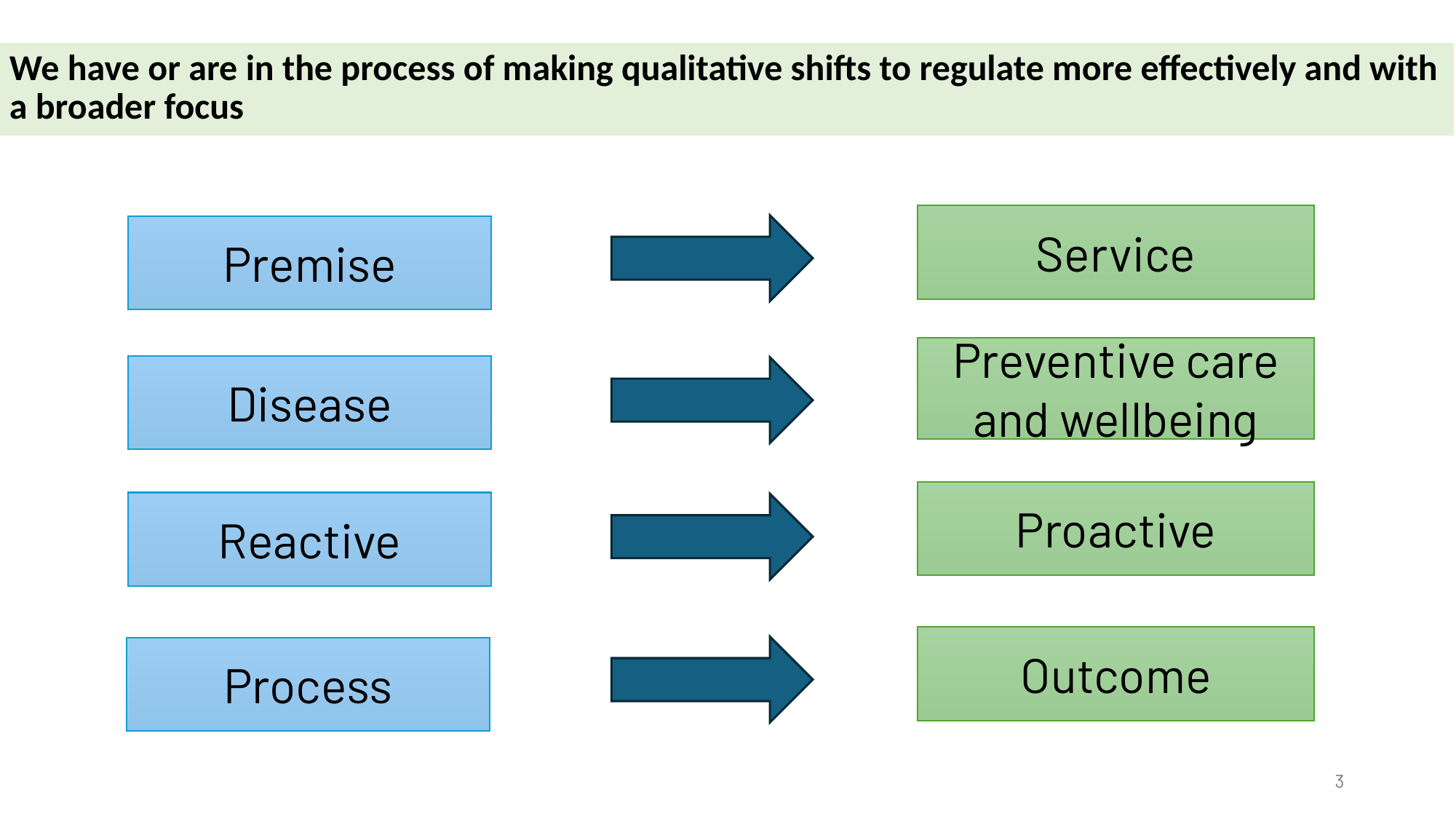

We have or are in the process of making qualitative shifts to regulate more effectively and with a broader focus

Service

Premise
Preventive care and wellbeing
Disease

Proactive
Reactive

Outcome

Process
3